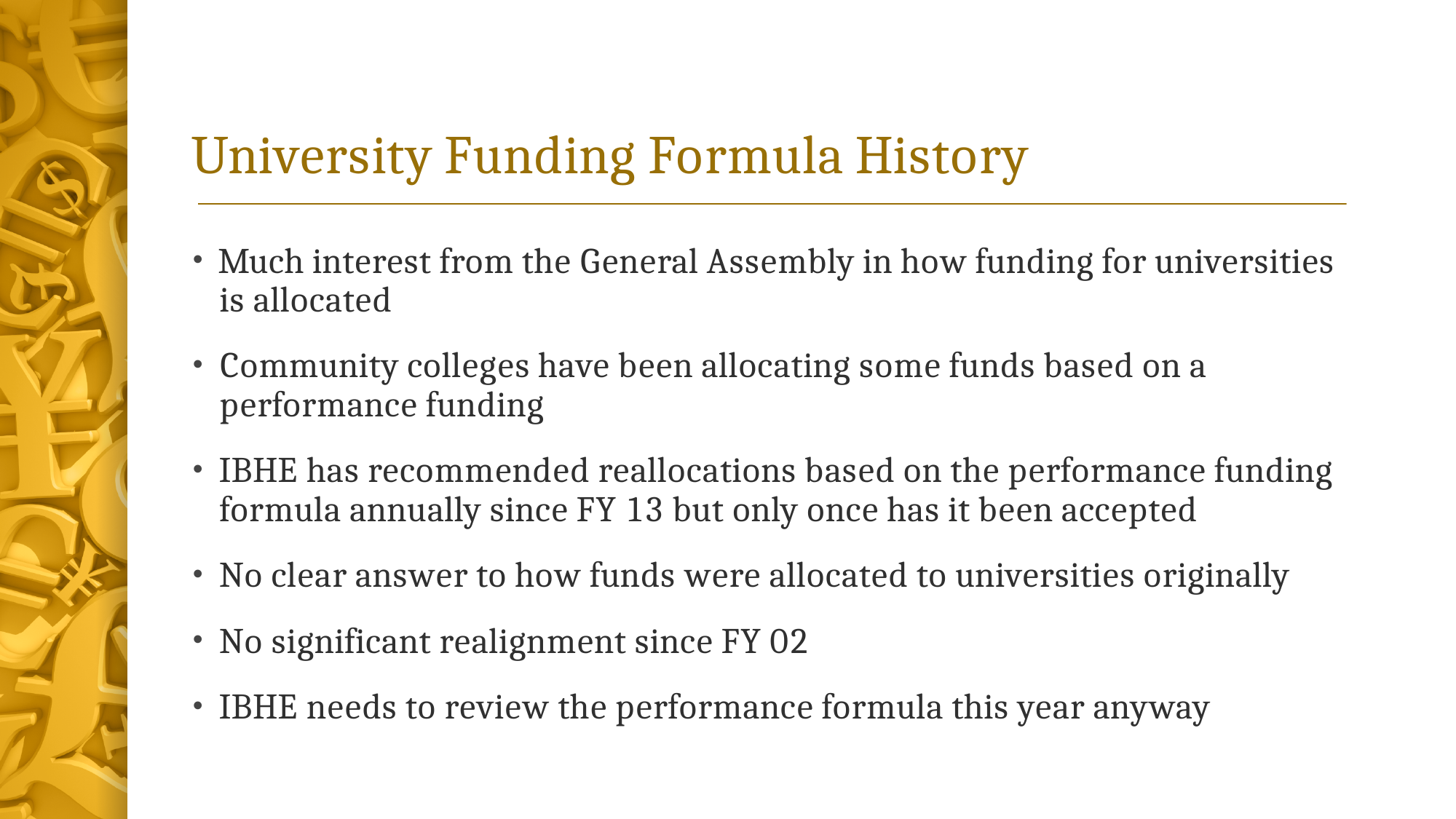

# University Funding Formula History
Much interest from the General Assembly in how funding for universities is allocated
Community colleges have been allocating some funds based on a performance funding
IBHE has recommended reallocations based on the performance funding formula annually since FY 13 but only once has it been accepted
No clear answer to how funds were allocated to universities originally
No significant realignment since FY 02
IBHE needs to review the performance formula this year anyway